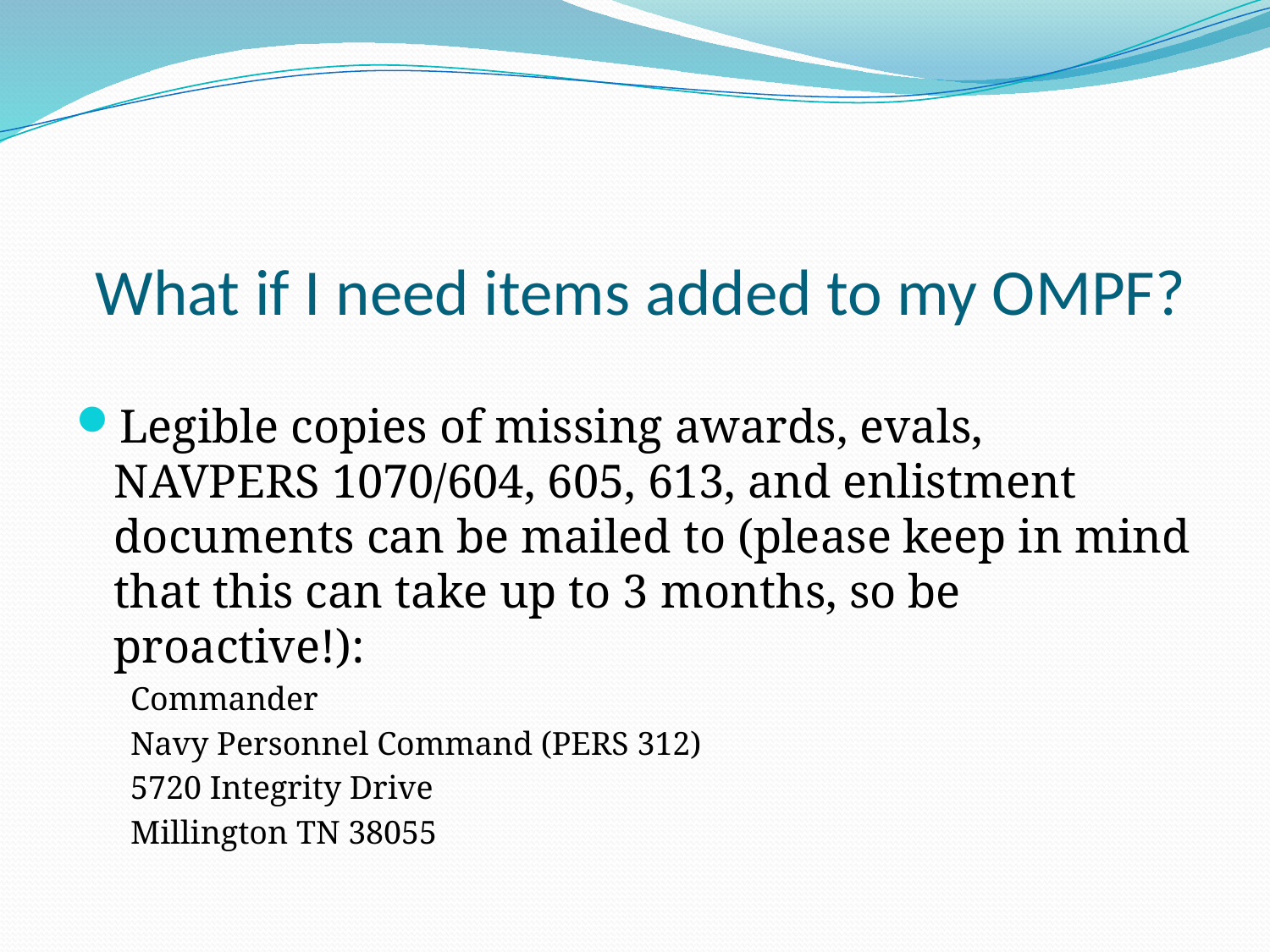

# What if I need items added to my OMPF?
Legible copies of missing awards, evals, NAVPERS 1070/604, 605, 613, and enlistment documents can be mailed to (please keep in mind that this can take up to 3 months, so be proactive!):
Commander
Navy Personnel Command (PERS 312)
5720 Integrity Drive
Millington TN 38055